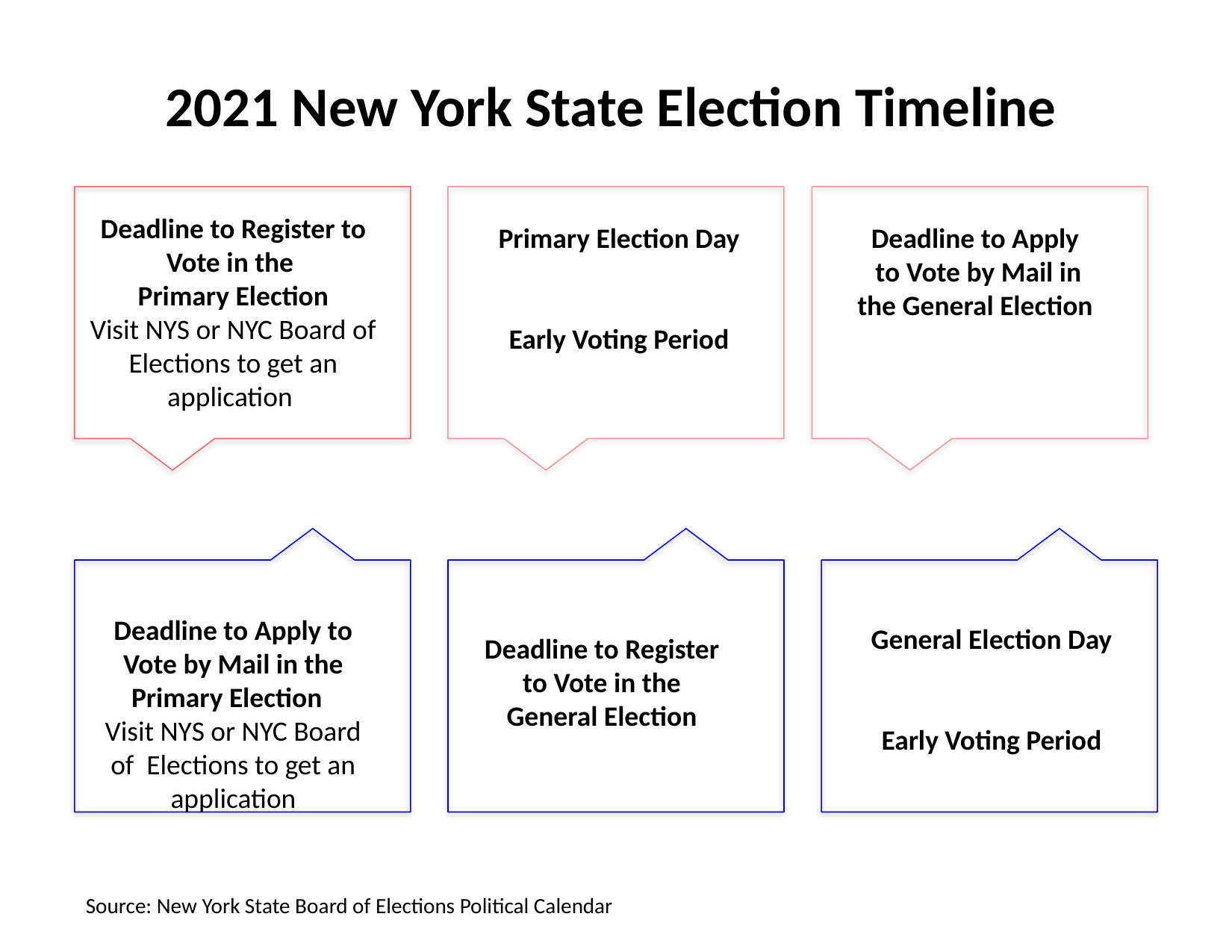

2021 New York State Election Timeline

Deadline to Register to Vote in the
Primary Election
Visit NYS or NYC Board of Elections to get an application
Primary Election Day

Early Voting Period
Deadline to Apply
 to Vote by Mail in the General Election

Deadline to Apply to Vote by Mail in the Primary Election
Visit NYS or NYC Board of  Elections to get an application

General Election Day

Early Voting Period

Deadline to Register to Vote in the General Election

Source: New York State Board of Elections Political Calendar